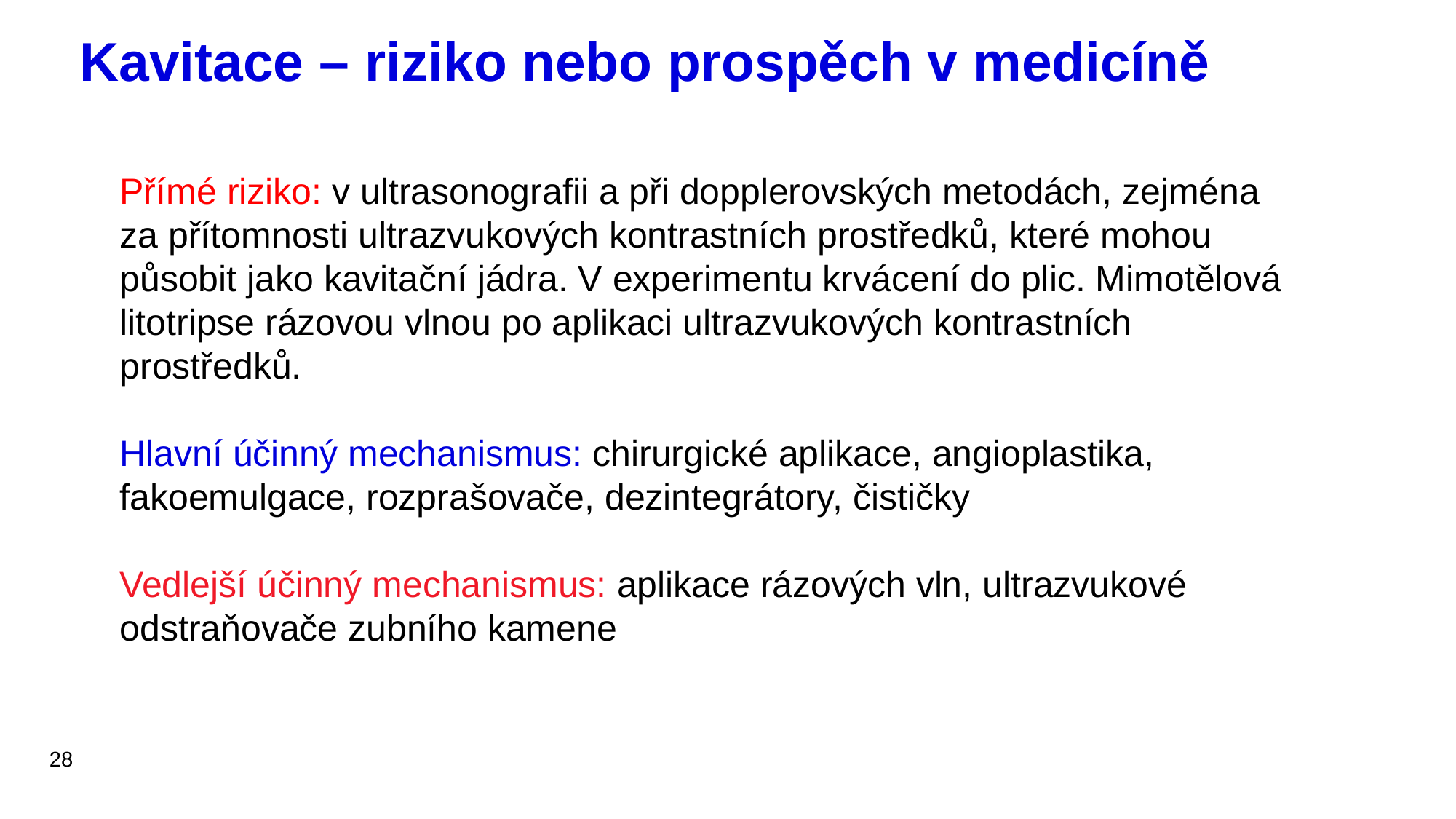

# Kavitace – riziko nebo prospěch v medicíně
Přímé riziko: v ultrasonografii a při dopplerovských metodách, zejména za přítomnosti ultrazvukových kontrastních prostředků, které mohou působit jako kavitační jádra. V experimentu krvácení do plic. Mimotělová litotripse rázovou vlnou po aplikaci ultrazvukových kontrastních prostředků.

Hlavní účinný mechanismus: chirurgické aplikace, angioplastika, fakoemulgace, rozprašovače, dezintegrátory, čističky

Vedlejší účinný mechanismus: aplikace rázových vln, ultrazvukové odstraňovače zubního kamene
28